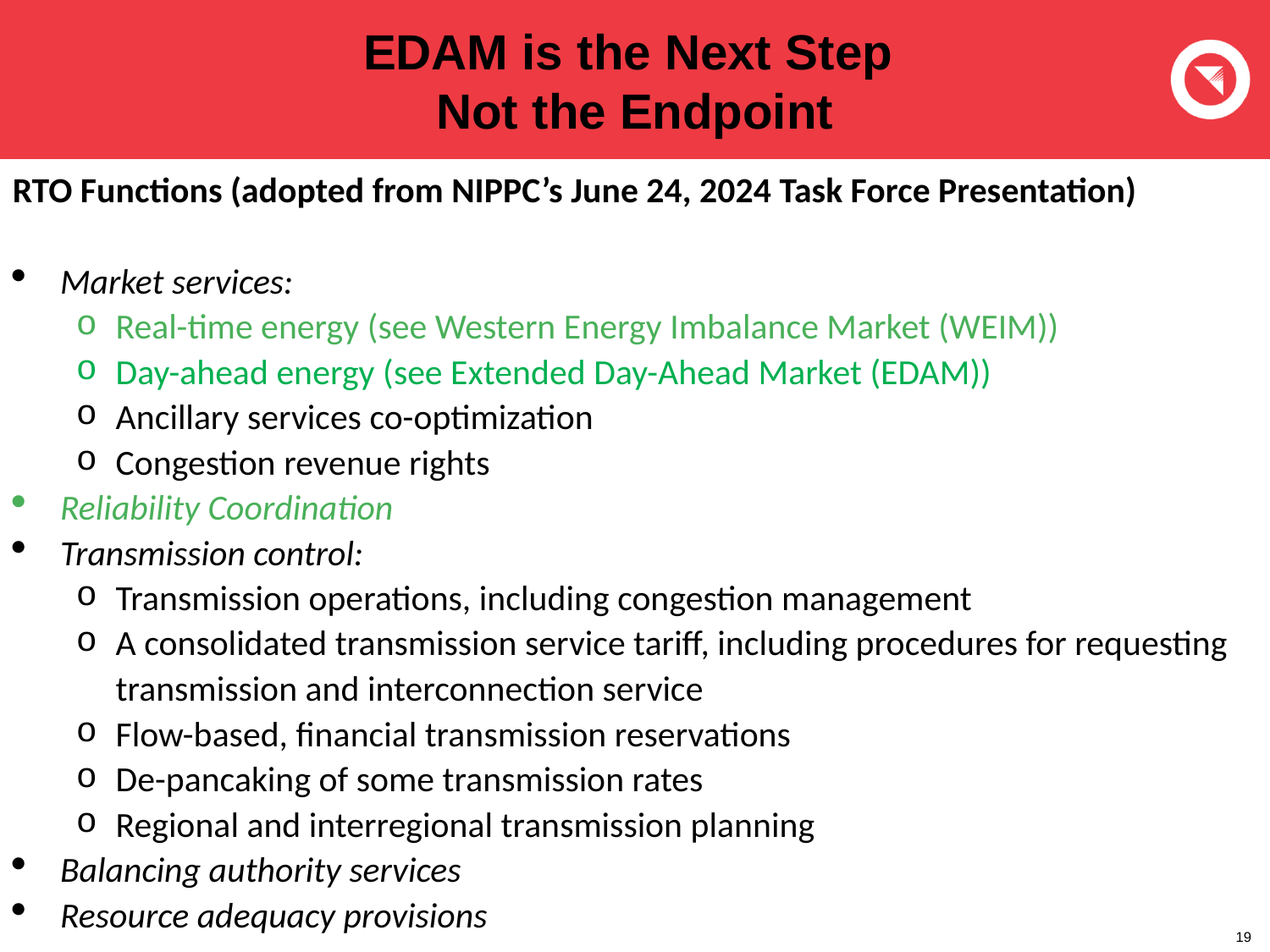

# EDAM is the Next Step Not the Endpoint
RTO Functions (adopted from NIPPC’s June 24, 2024 Task Force Presentation)

Market services:
Real-time energy (see Western Energy Imbalance Market (WEIM))
Day-ahead energy (see Extended Day-Ahead Market (EDAM))
Ancillary services co-optimization
Congestion revenue rights
Reliability Coordination
Transmission control:
Transmission operations, including congestion management
A consolidated transmission service tariff, including procedures for requesting transmission and interconnection service
Flow-based, financial transmission reservations
De-pancaking of some transmission rates
Regional and interregional transmission planning
Balancing authority services
Resource adequacy provisions

19